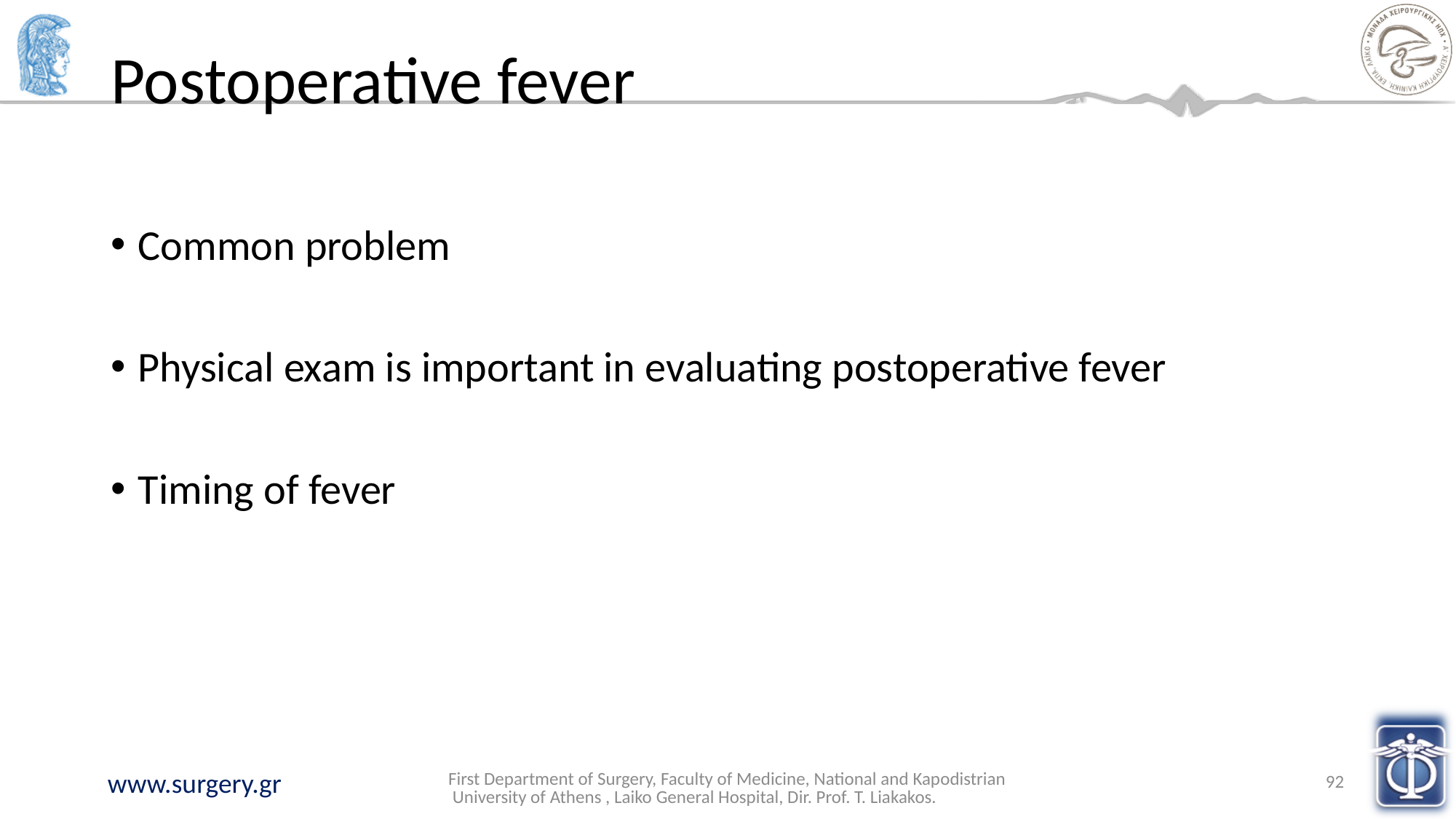

# Postoperative fever
Common problem

Physical exam is important in evaluating postoperative fever

Timing of fever
First Department of Surgery, Faculty of Medicine, National and Kapodistrian University of Athens , Laiko General Hospital, Dir. Prof. T. Liakakos.
92